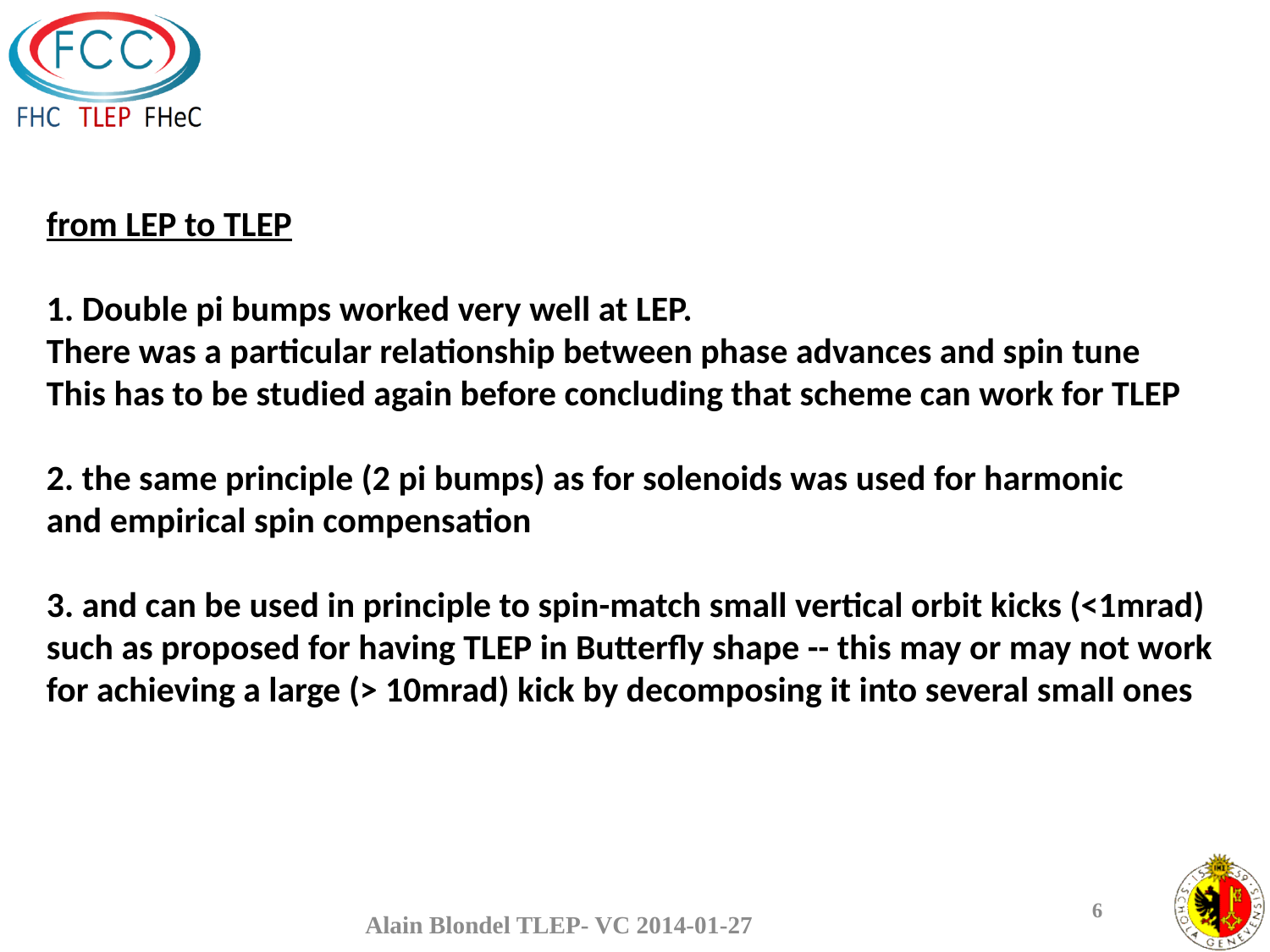

from LEP to TLEP

1. Double pi bumps worked very well at LEP.
There was a particular relationship between phase advances and spin tune
This has to be studied again before concluding that scheme can work for TLEP

2. the same principle (2 pi bumps) as for solenoids was used for harmonic
and empirical spin compensation

3. and can be used in principle to spin-match small vertical orbit kicks (<1mrad)
such as proposed for having TLEP in Butterfly shape -- this may or may not work
for achieving a large (> 10mrad) kick by decomposing it into several small ones
6